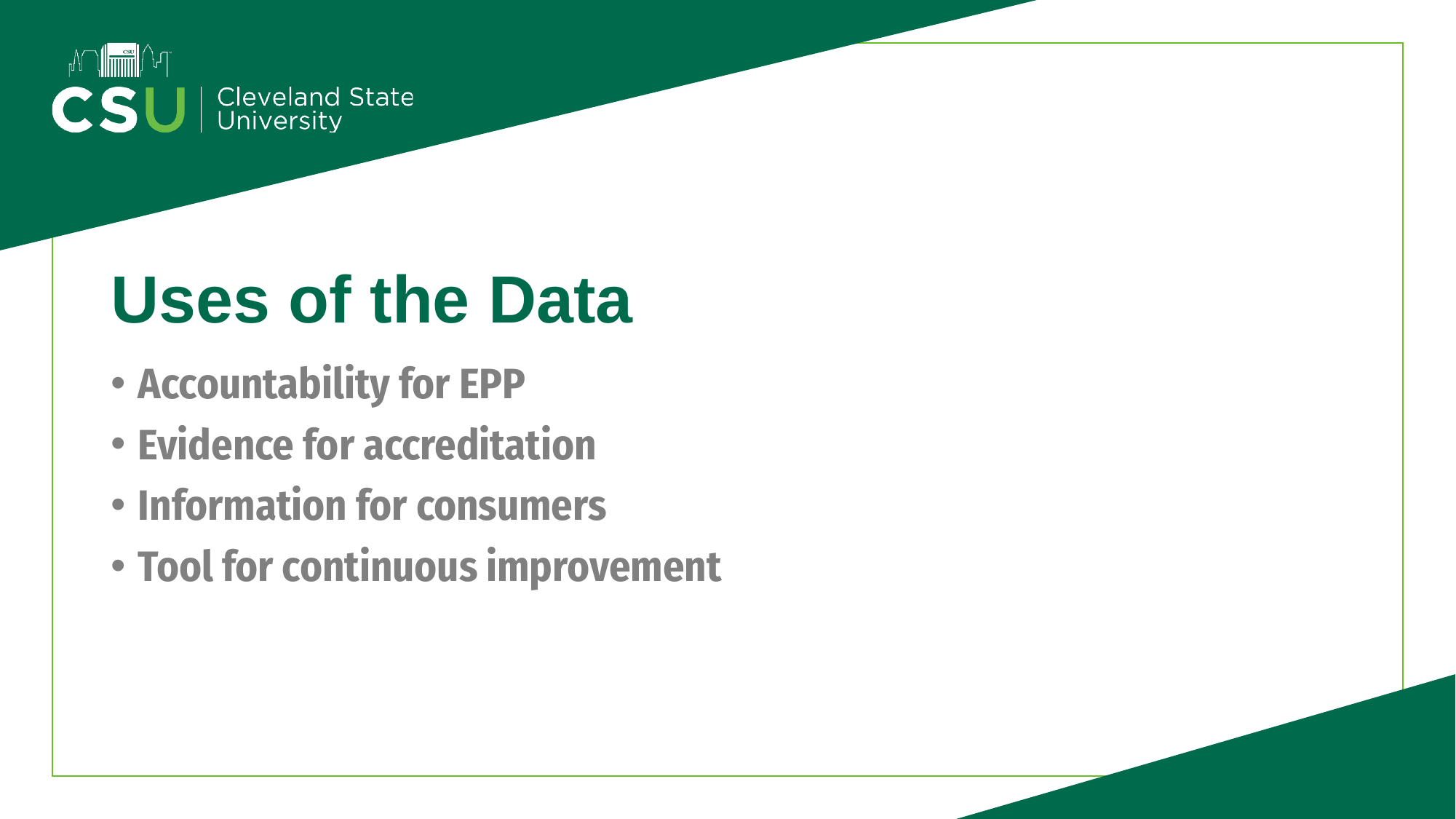

# Uses of the Data
Accountability for EPP
Evidence for accreditation
Information for consumers
Tool for continuous improvement